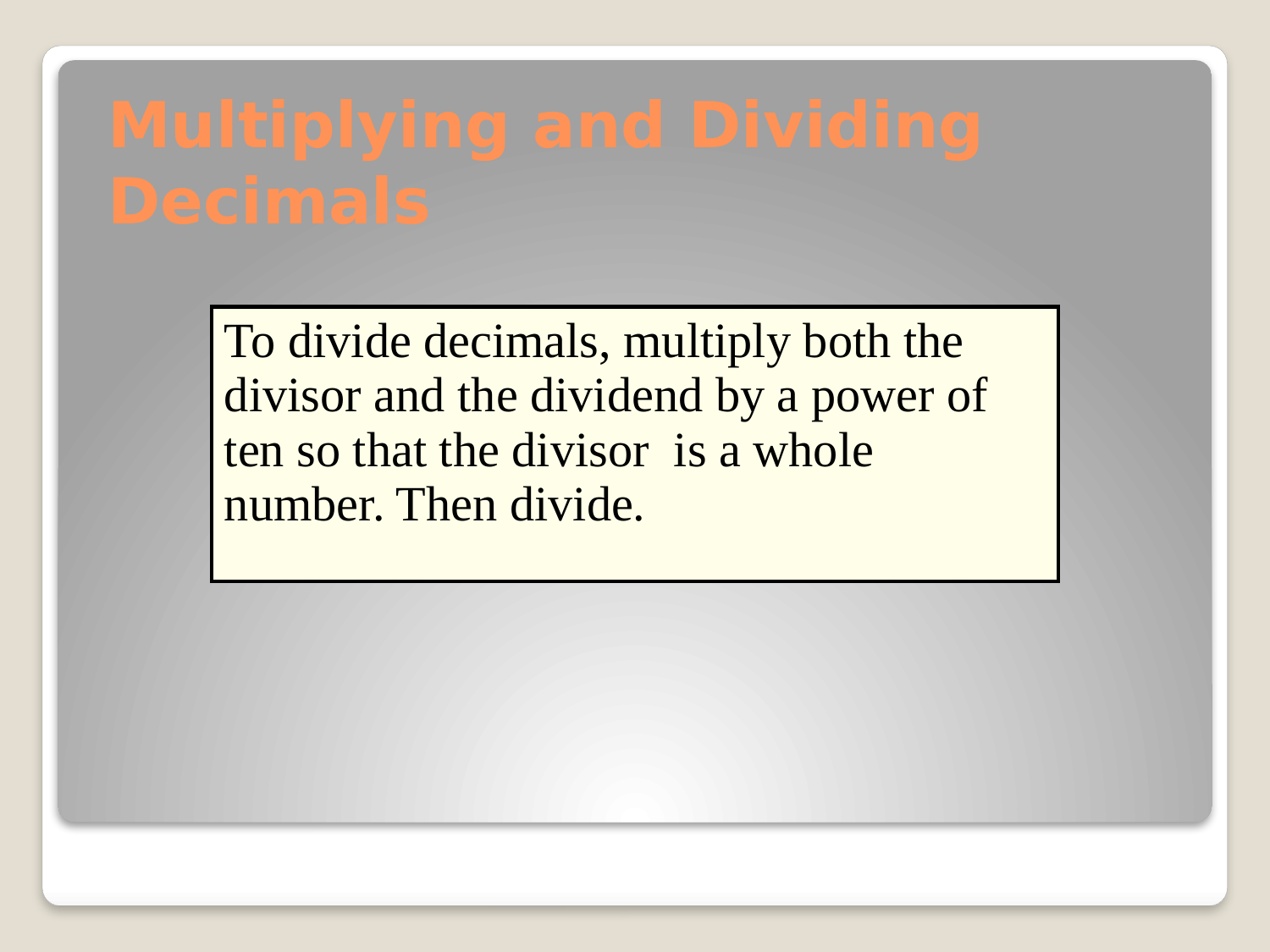

# Multiplying and Dividing Decimals
| To divide decimals, multiply both the divisor and the dividend by a power of ten so that the divisor is a whole number. Then divide. |
| --- |